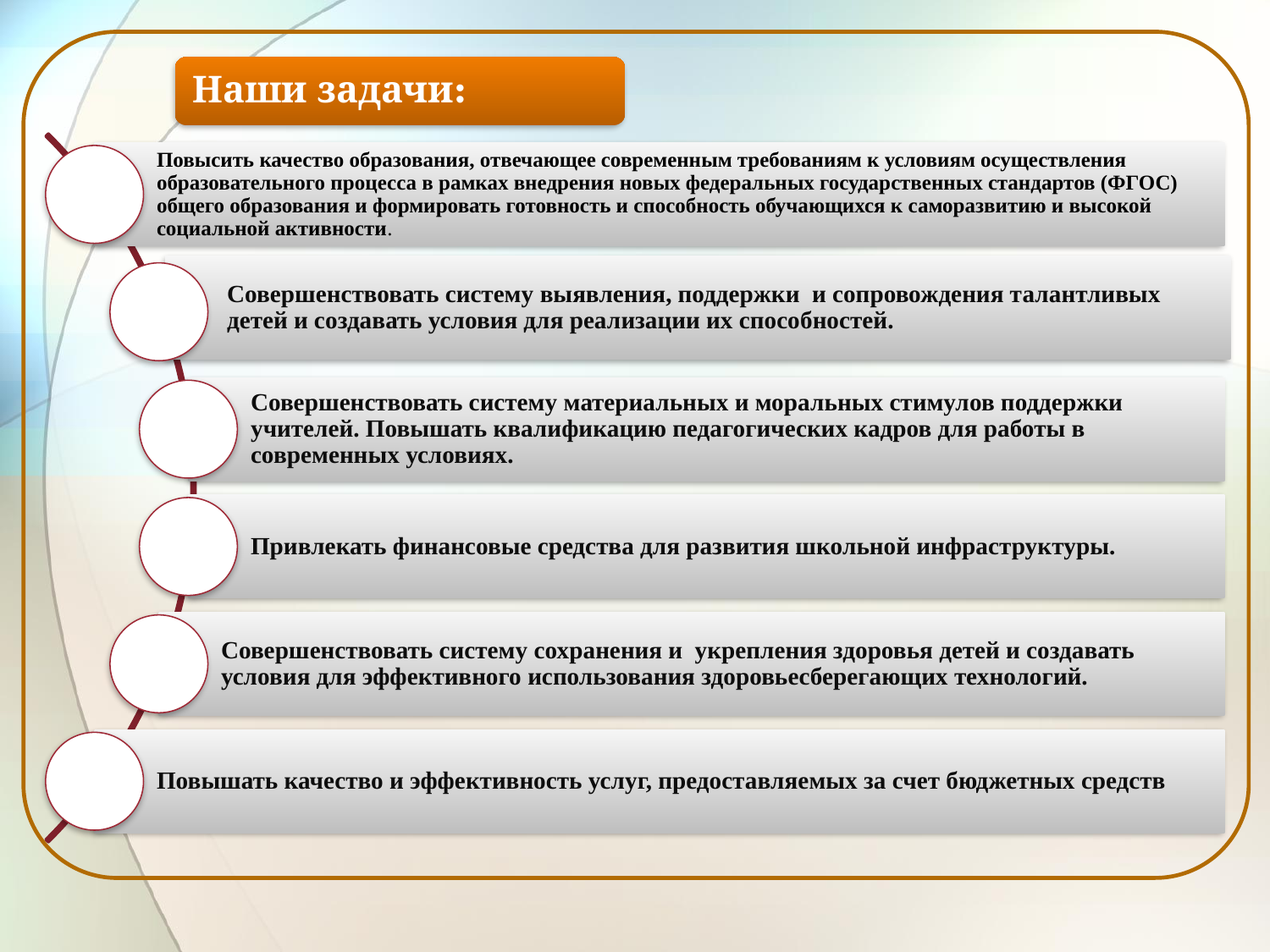

Наши задачи:
Повысить качество образования, отвечающее современным требованиям к условиям осуществления образовательного процесса в рамках внедрения новых федеральных государственных стандартов (ФГОС) общего образования и формировать готовность и способность обучающихся к саморазвитию и высокой социальной активности.
Совершенствовать систему выявления, поддержки  и сопровождения талантливых детей и создавать условия для реализации их способностей.
Совершенствовать систему материальных и моральных стимулов поддержки учителей. Повышать квалификацию педагогических кадров для работы в современных условиях.
Привлекать финансовые средства для развития школьной инфраструктуры.
Совершенствовать систему сохранения и  укрепления здоровья детей и создавать условия для эффективного использования здоровьесберегающих технологий.
Повышать качество и эффективность услуг, предоставляемых за счет бюджетных средств